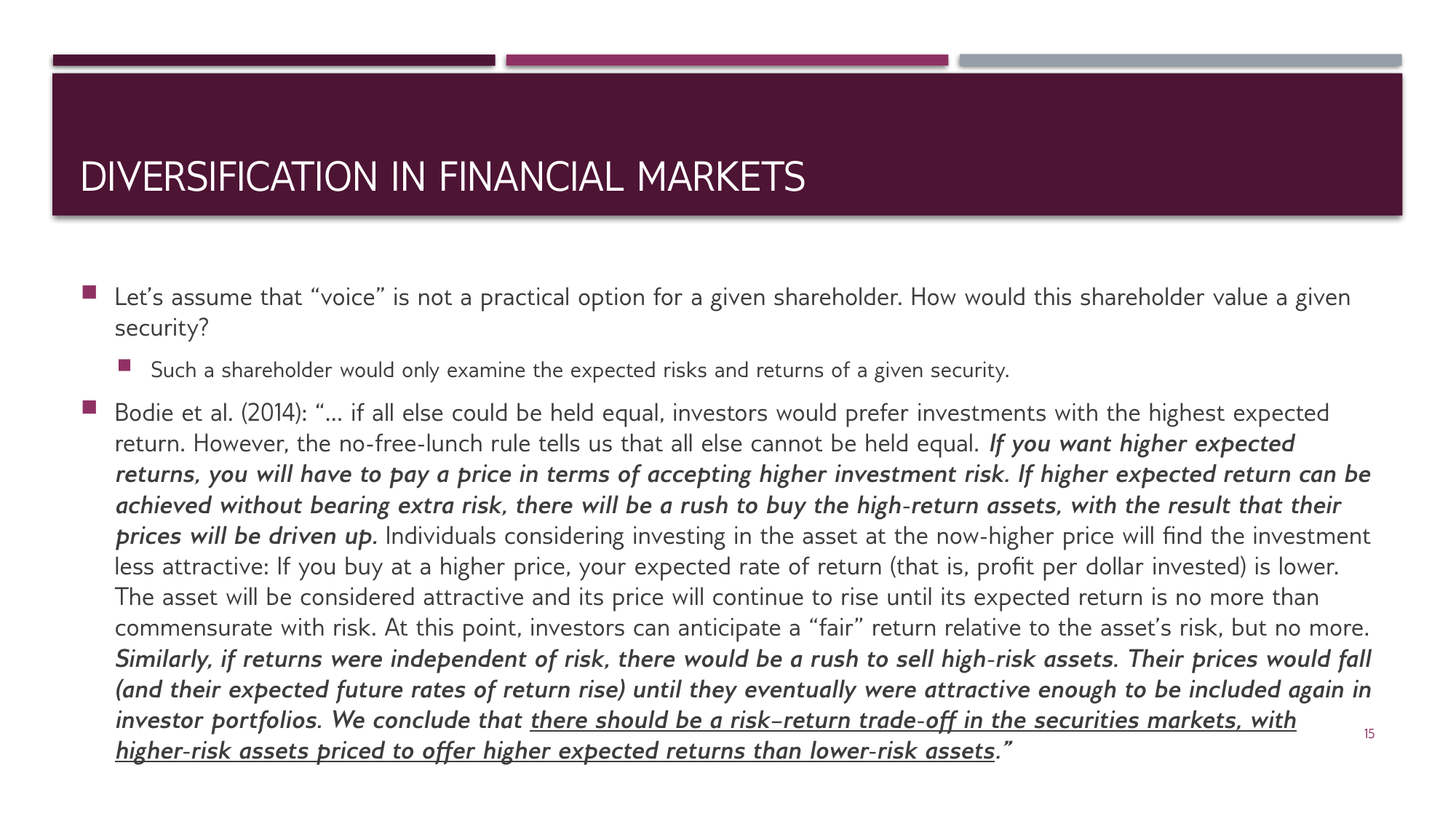

# Diversification in financial markets
Let’s assume that “voice” is not a practical option for a given shareholder. How would this shareholder value a given security?
Such a shareholder would only examine the expected risks and returns of a given security.
Bodie et al. (2014): “… if all else could be held equal, investors would prefer investments with the highest expected return. However, the no-free-lunch rule tells us that all else cannot be held equal. If you want higher expected returns, you will have to pay a price in terms of accepting higher investment risk. If higher expected return can be achieved without bearing extra risk, there will be a rush to buy the high-return assets, with the result that their prices will be driven up. Individuals considering investing in the asset at the now-higher price will find the investment less attractive: If you buy at a higher price, your expected rate of return (that is, profit per dollar invested) is lower. The asset will be considered attractive and its price will continue to rise until its expected return is no more than commensurate with risk. At this point, investors can anticipate a “fair” return relative to the asset’s risk, but no more. Similarly, if returns were independent of risk, there would be a rush to sell high-risk assets. Their prices would fall (and their expected future rates of return rise) until they eventually were attractive enough to be included again in investor portfolios. We conclude that there should be a risk–return trade-off in the securities markets, with higher-risk assets priced to offer higher expected returns than lower-risk assets.”
15